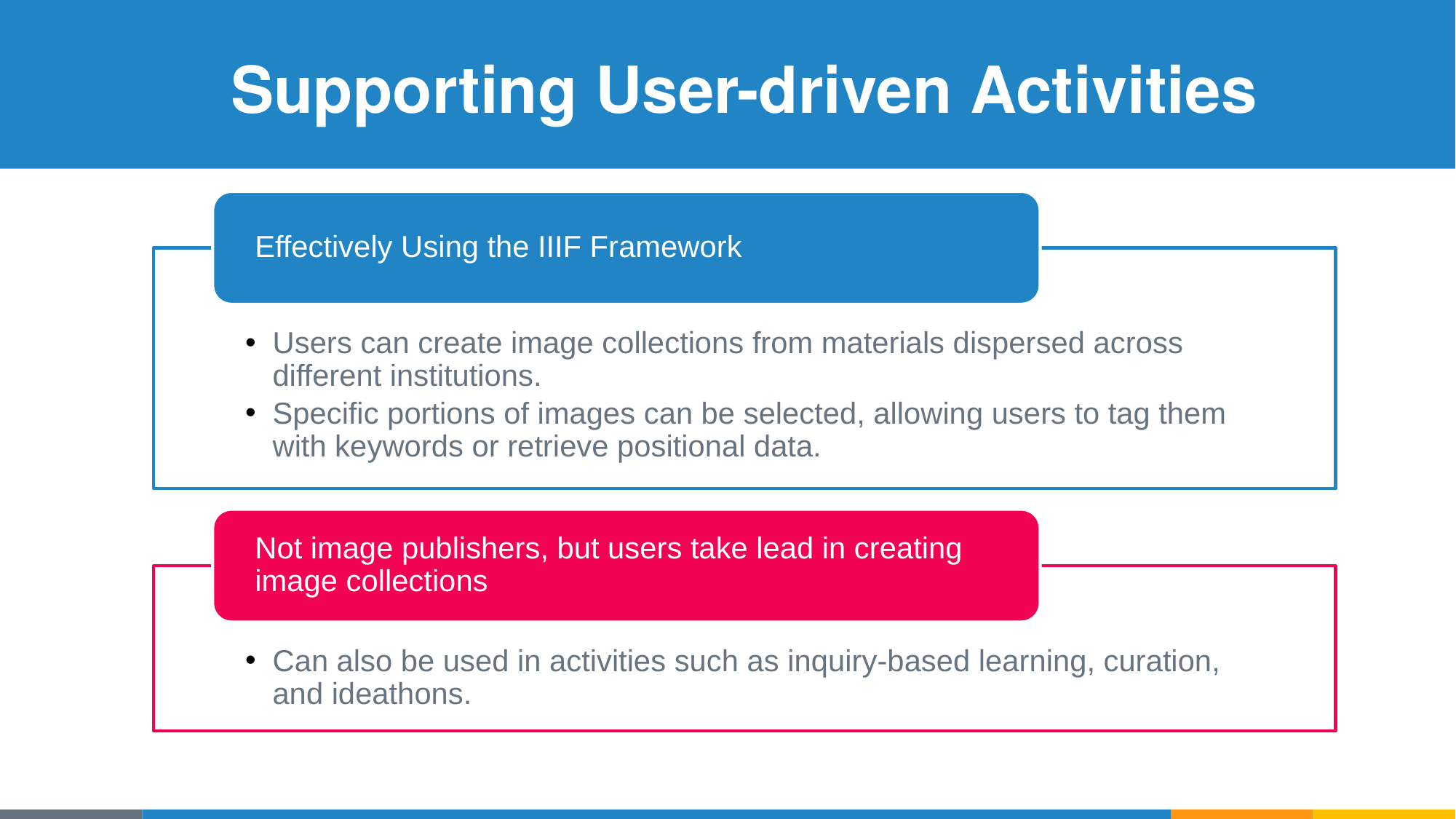

# Supporting User-driven Activities
Users can create image collections from materials dispersed across different institutions.
Specific portions of images can be selected, allowing users to tag them with keywords or retrieve positional data.
Effectively Using the IIIF Framework
Can also be used in activities such as inquiry-based learning, curation, and ideathons.
Not image publishers, but users take lead in creating image collections